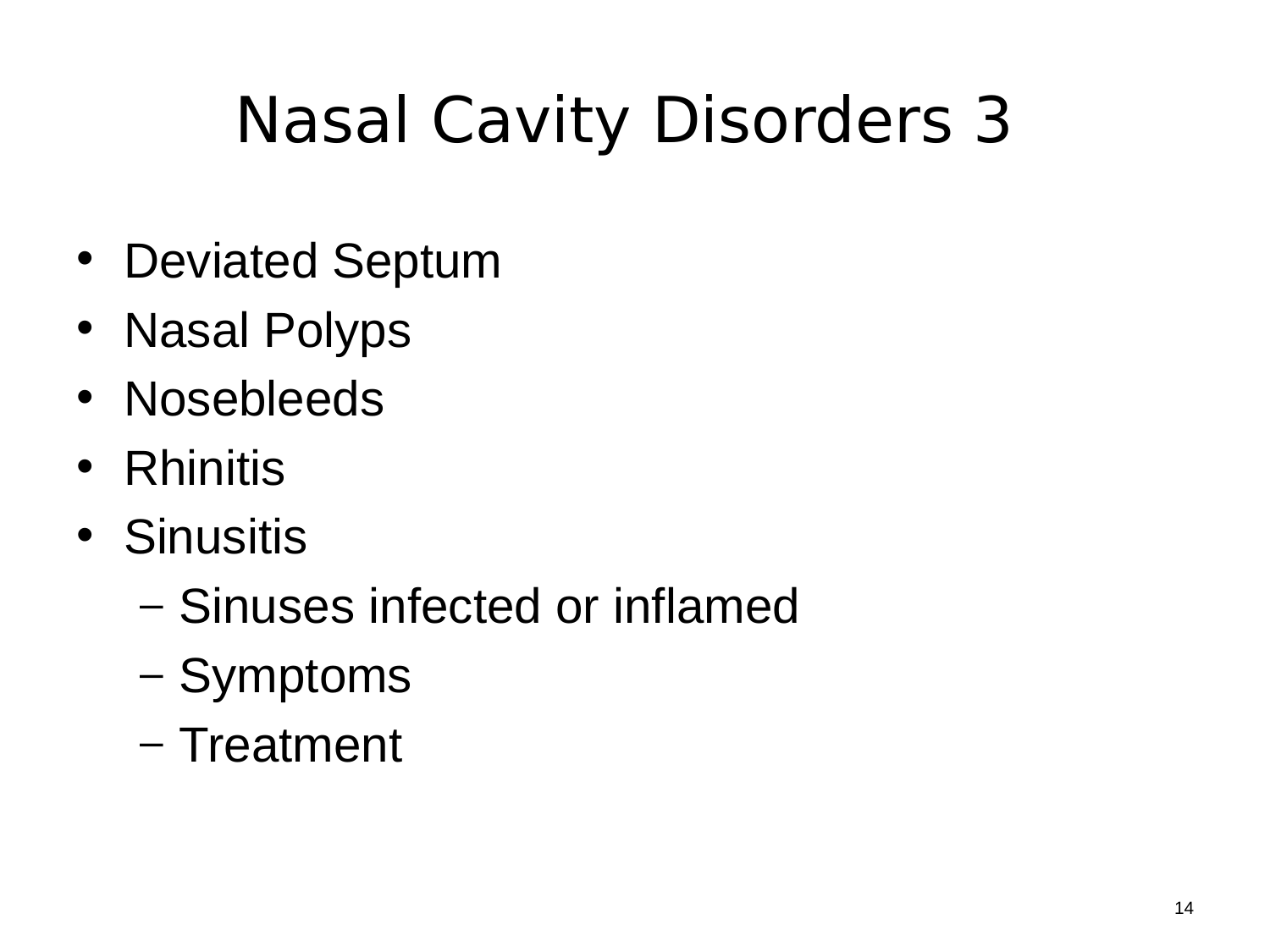

# Nasal Cavity Disorders 3
Deviated Septum
Nasal Polyps
Nosebleeds
Rhinitis
Sinusitis
Sinuses infected or inflamed
Symptoms
Treatment
14